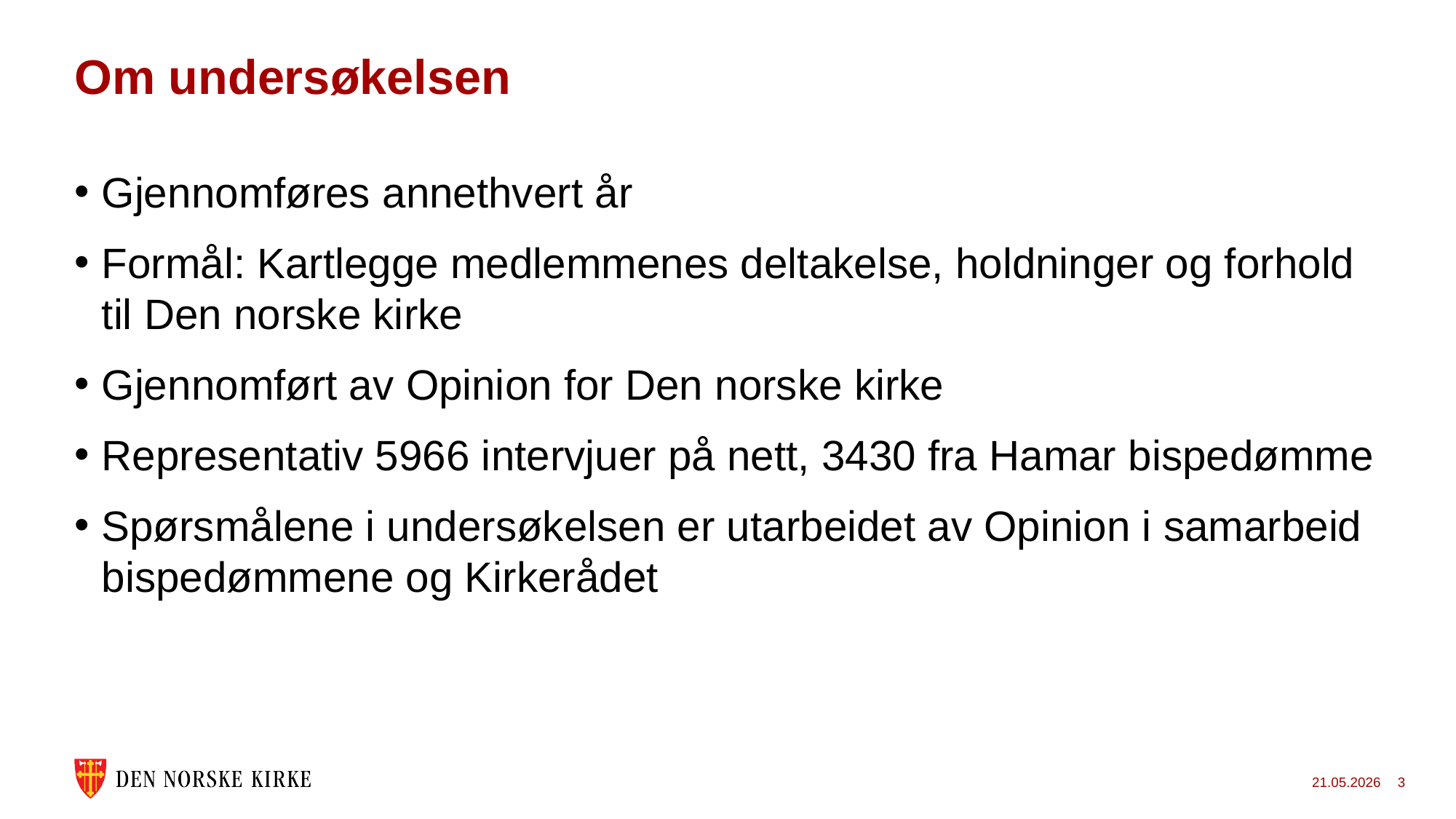

# Om undersøkelsen
Gjennomføres annethvert år
Formål: Kartlegge medlemmenes deltakelse, holdninger og forhold til Den norske kirke
Gjennomført av Opinion for Den norske kirke
Representativ 5966 intervjuer på nett, 3430 fra Hamar bispedømme
Spørsmålene i undersøkelsen er utarbeidet av Opinion i samarbeid bispedømmene og Kirkerådet

21.05.2026
3